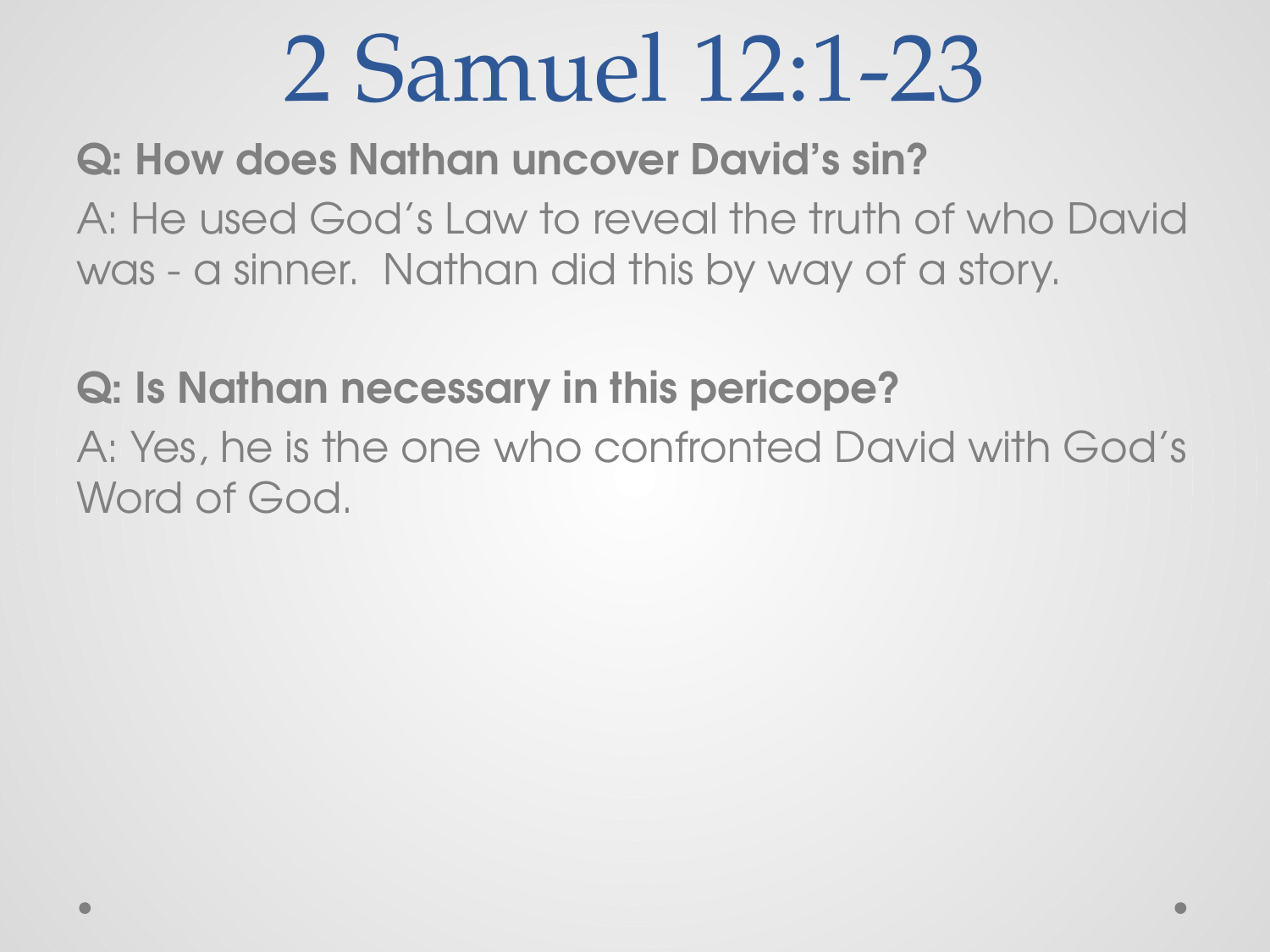

# 2 Samuel 12:1-23
Q: How does Nathan uncover David’s sin?
A: He used God’s Law to reveal the truth of who David was - a sinner.  Nathan did this by way of a story.

Q: Is Nathan necessary in this pericope?
A: Yes, he is the one who confronted David with God’s Word of God.